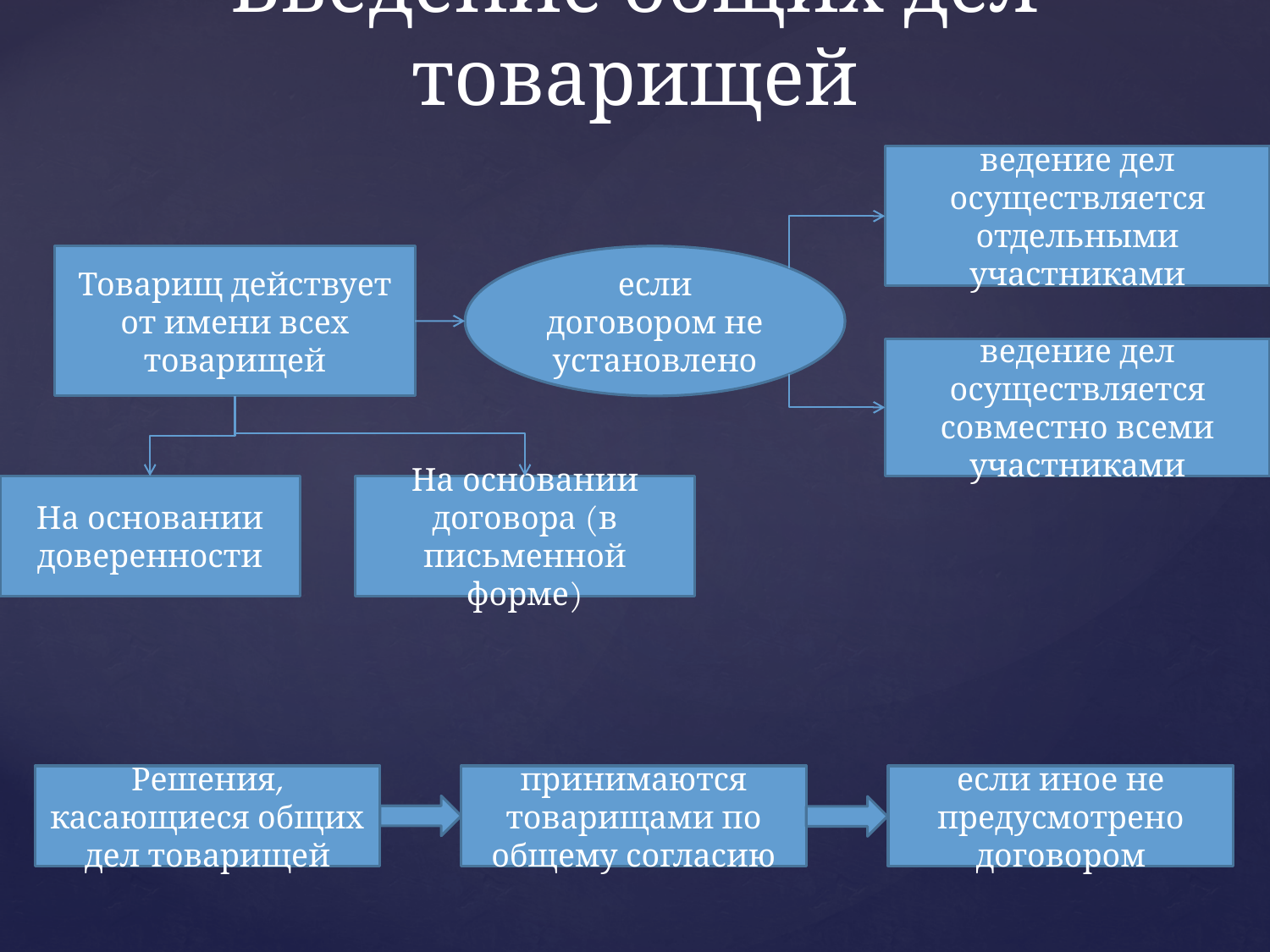

# Введение общих дел товарищей
ведение дел осуществляется отдельными участниками
Товарищ действует от имени всех товарищей
если договором не установлено
ведение дел осуществляется совместно всеми участниками
На основании доверенности
На основании договора (в письменной форме)
Решения, касающиеся общих дел товарищей
принимаются товарищами по общему согласию
если иное не предусмотрено договором